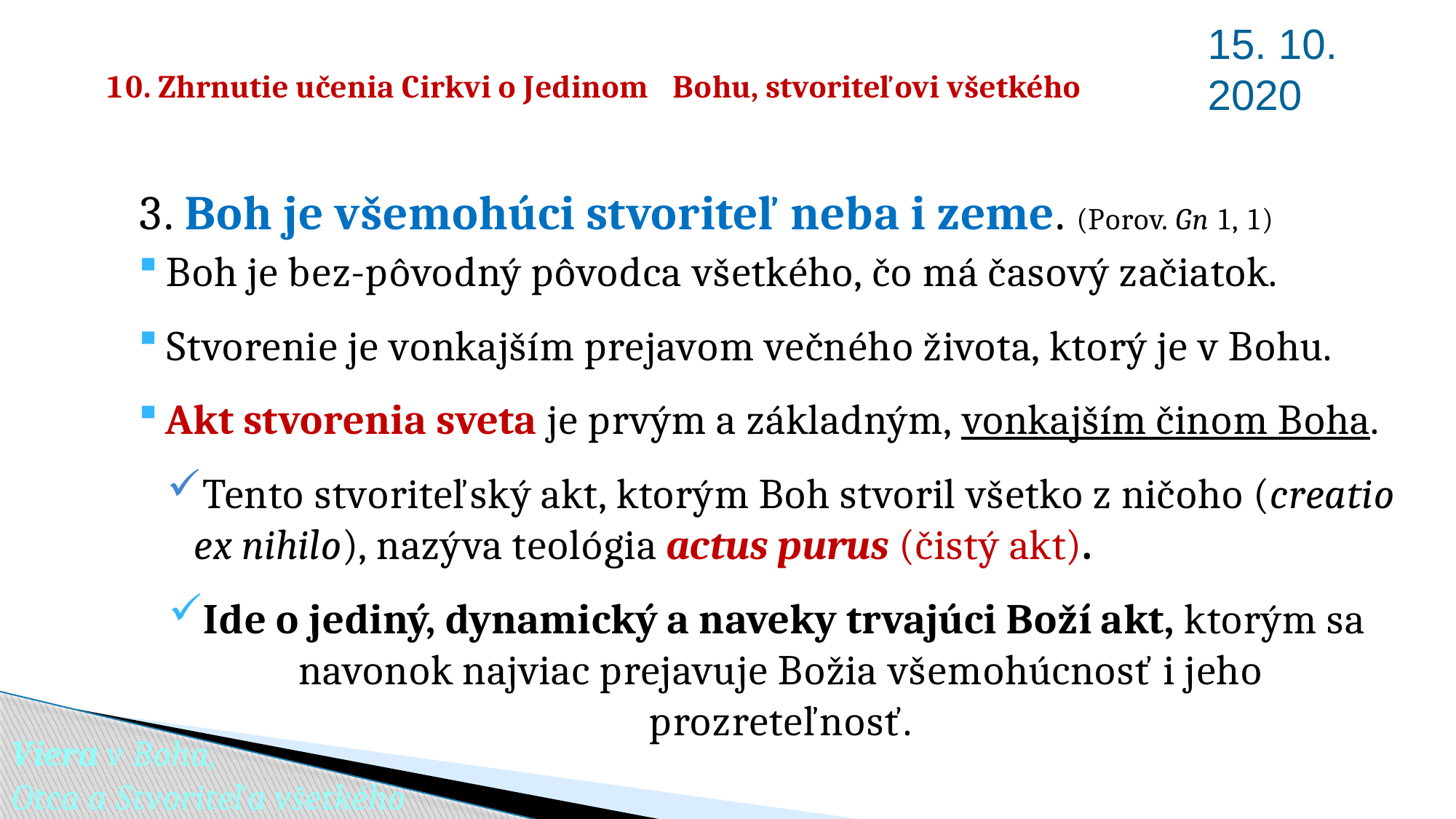

15. 10. 2020
# 10. Zhrnutie učenia Cirkvi o Jedinom 	Bohu, stvoriteľovi všetkého
   3. Boh je všemohúci stvoriteľ neba i zeme. (Porov. Gn 1, 1)
Boh je bez-pôvodný pôvodca všetkého, čo má časový začiatok.
Stvorenie je vonkajším prejavom večného života, ktorý je v Bohu.
Akt stvorenia sveta je prvým a základným, vonkajším činom Boha.
Tento stvoriteľský akt, ktorým Boh stvoril všetko z ničoho (creatio ex nihilo), nazýva teológia actus purus (čistý akt).
Ide o jediný, dynamický a naveky trvajúci Boží akt, ktorým sa navonok najviac prejavuje Božia všemohúcnosť i jeho prozreteľnosť.
Viera v Boha,
Otca a Stvoriteľa všetkého